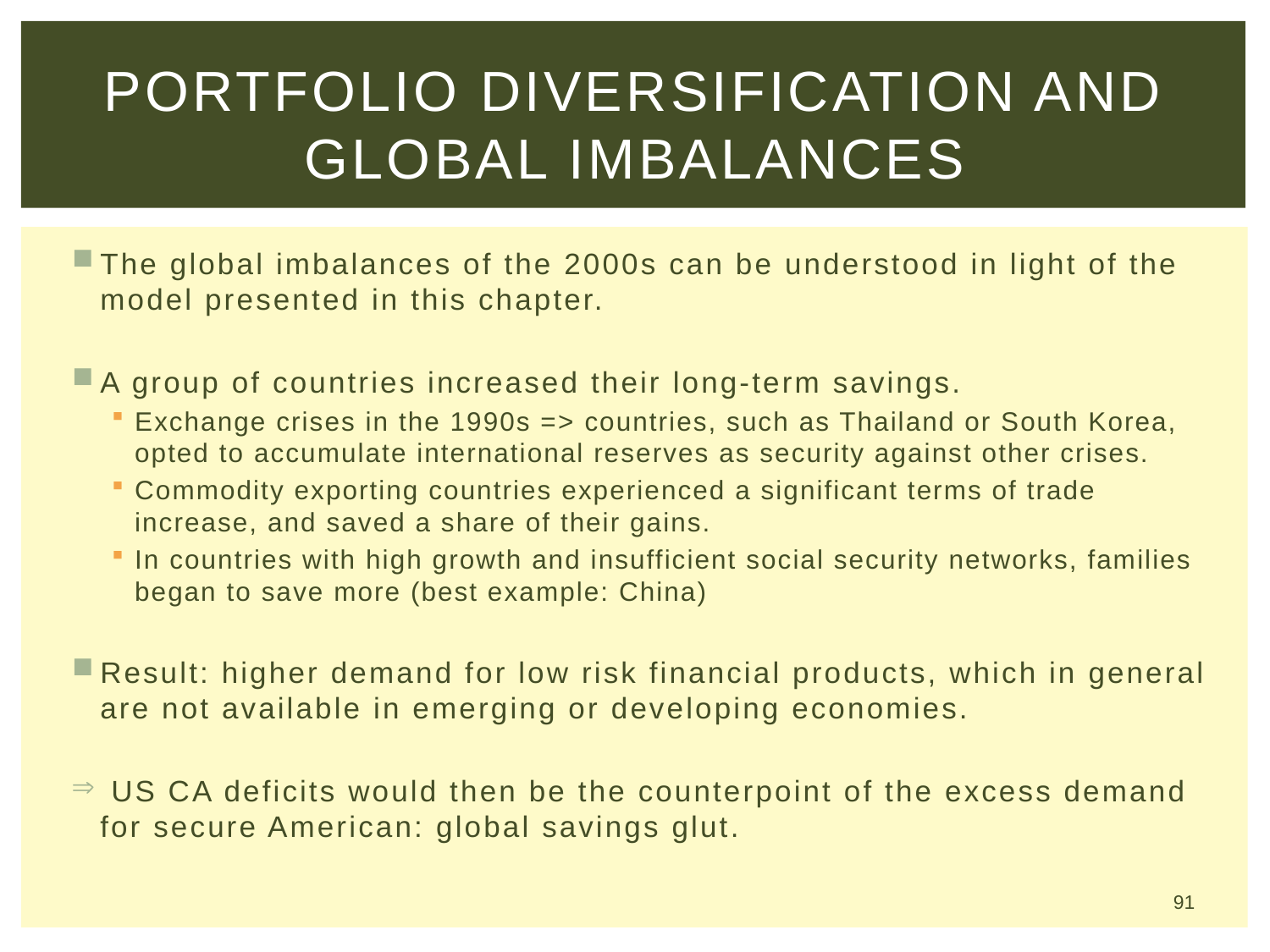

# Portfolio Diversification and Global Imbalances
The global imbalances of the 2000s can be understood in light of the model presented in this chapter.

A group of countries increased their long-term savings.
Exchange crises in the 1990s => countries, such as Thailand or South Korea, opted to accumulate international reserves as security against other crises.
Commodity exporting countries experienced a significant terms of trade increase, and saved a share of their gains.
In countries with high growth and insufficient social security networks, families began to save more (best example: China)

Result: higher demand for low risk financial products, which in general are not available in emerging or developing economies.

 US CA deficits would then be the counterpoint of the excess demand for secure American: global savings glut.
91